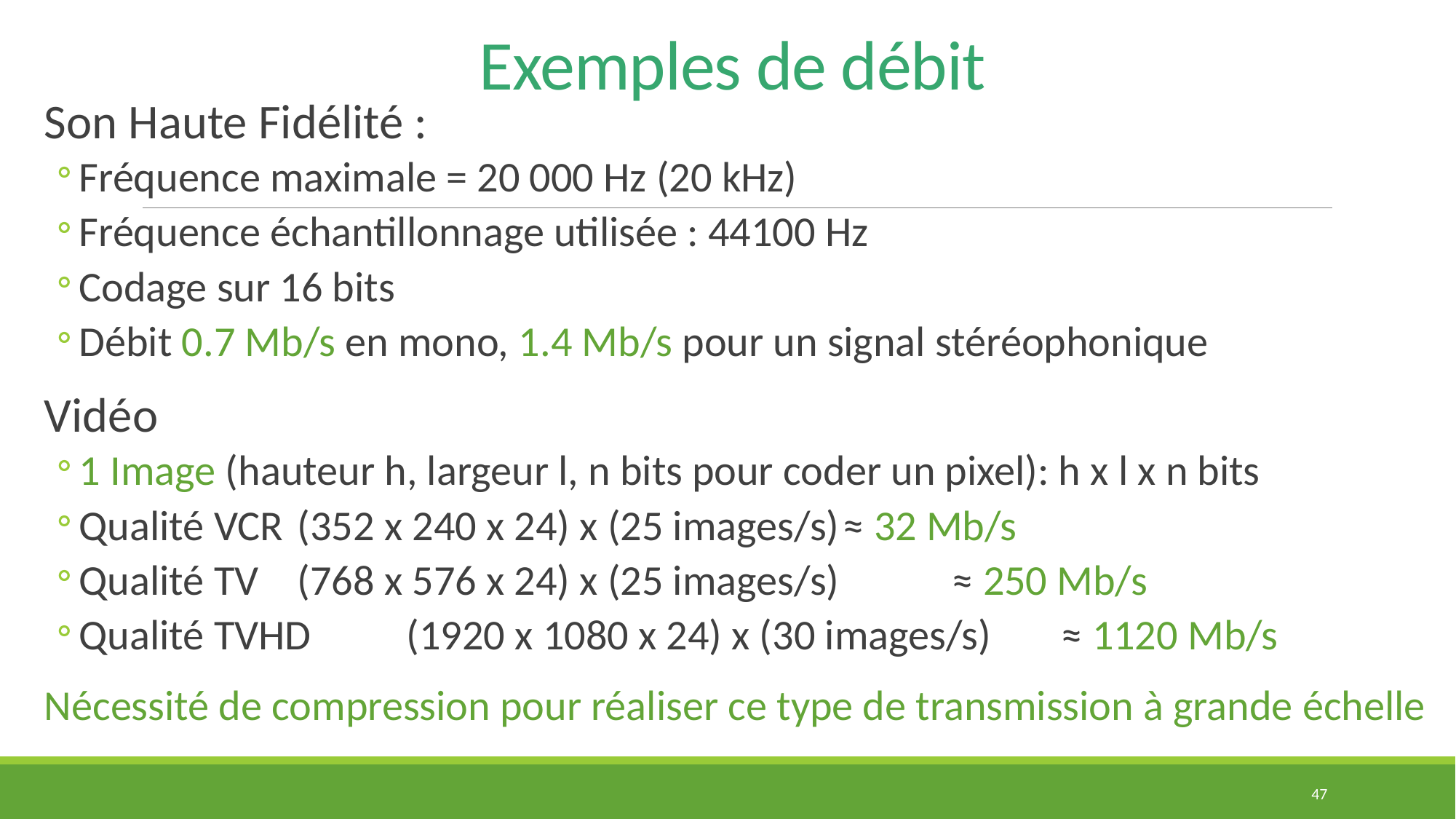

# Exemples de débit
Son Haute Fidélité :
Fréquence maximale = 20 000 Hz (20 kHz)
Fréquence échantillonnage utilisée : 44100 Hz
Codage sur 16 bits
Débit 0.7 Mb/s en mono, 1.4 Mb/s pour un signal stéréophonique
Vidéo
1 Image (hauteur h, largeur l, n bits pour coder un pixel): h x l x n bits
Qualité VCR 	(352 x 240 x 24) x (25 images/s)	≈ 32 Mb/s
Qualité TV 	(768 x 576 x 24) x (25 images/s) 	≈ 250 Mb/s
Qualité TVHD 	(1920 x 1080 x 24) x (30 images/s) 	≈ 1120 Mb/s
Nécessité de compression pour réaliser ce type de transmission à grande échelle
47